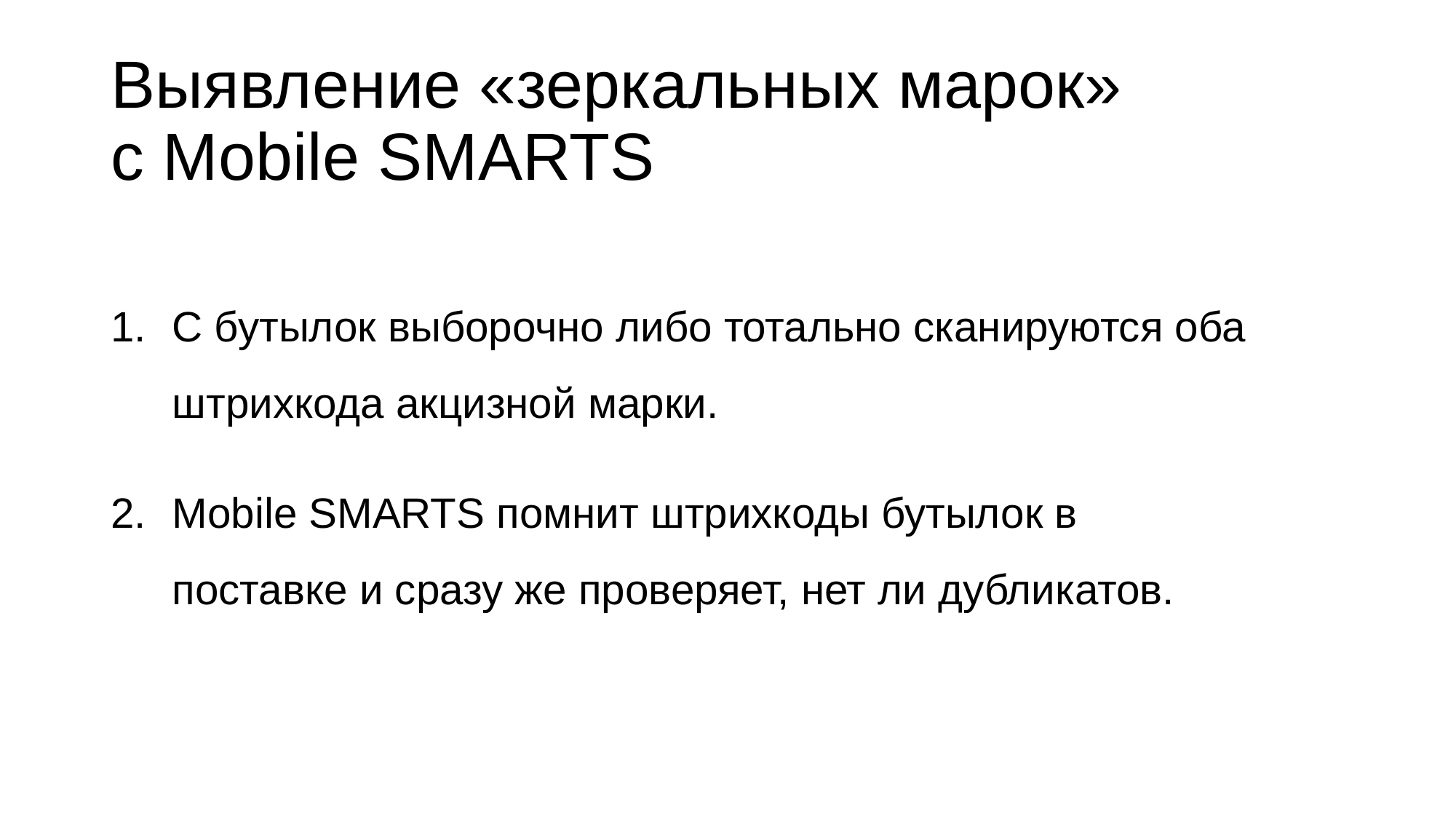

# Выявление «зеркальных марок» с Mobile SMARTS
С бутылок выборочно либо тотально сканируются оба штрихкода акцизной марки.
Mobile SMARTS помнит штрихкоды бутылок в поставке и сразу же проверяет, нет ли дубликатов.